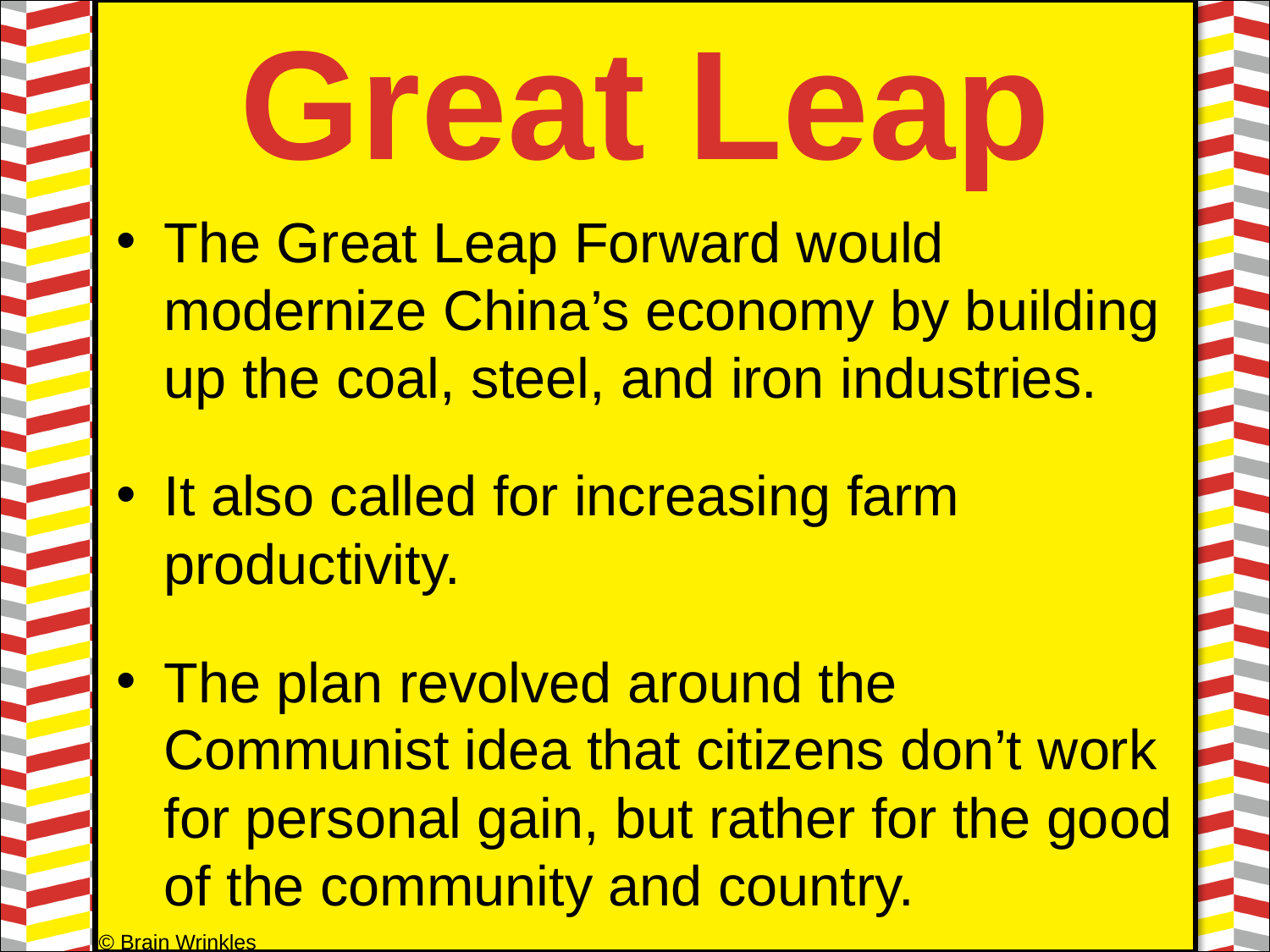

Great Leap

#
The Great Leap Forward would modernize China’s economy by building up the coal, steel, and iron industries.

It also called for increasing farm productivity.

The plan revolved around the Communist idea that citizens don’t work for personal gain, but rather for the good of the community and country.

© Brain Wrinkles